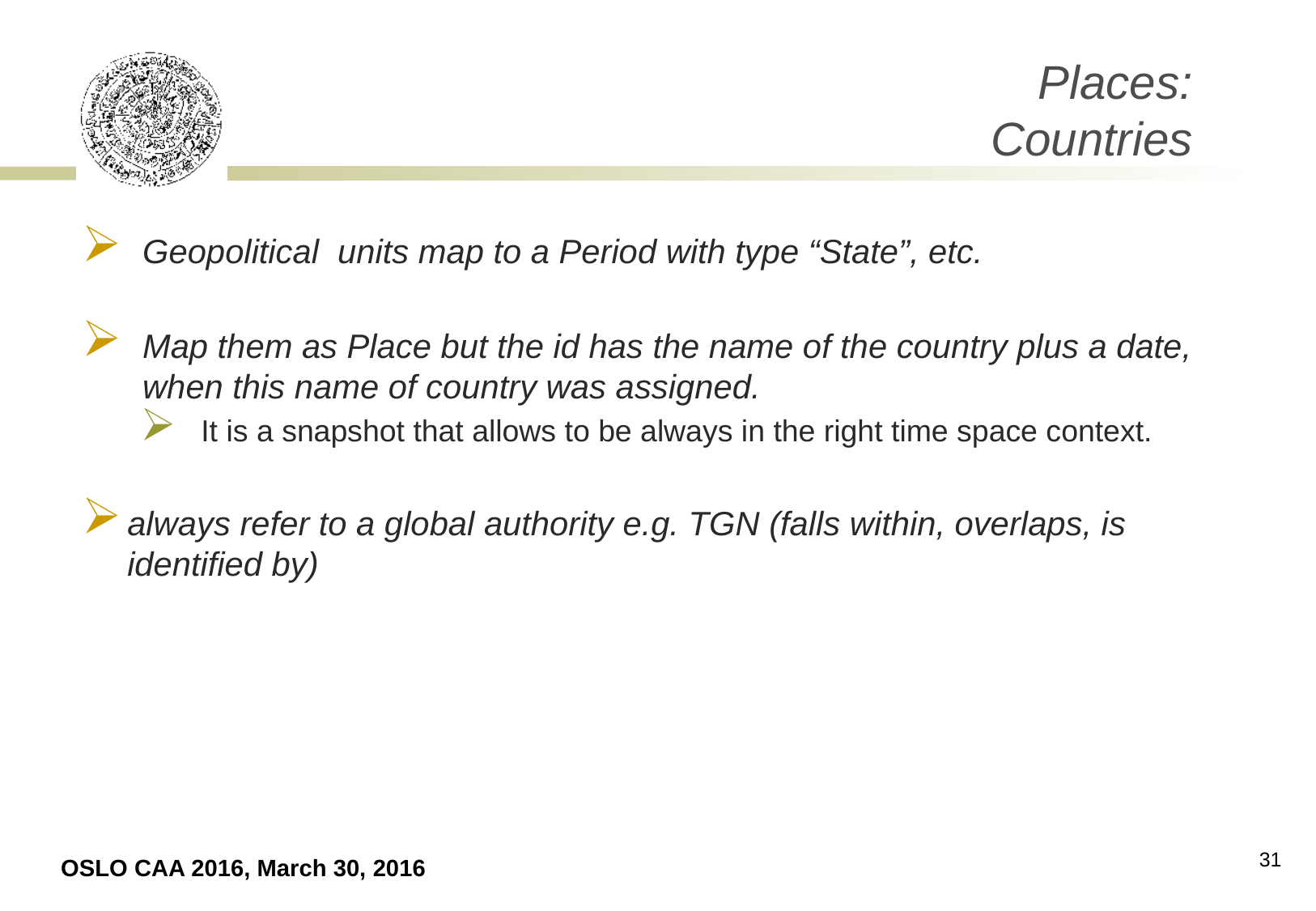

Places:
Countries
Geopolitical  units map to a Period with type “State”, etc.

Map them as Place but the id has the name of the country plus a date, when this name of country was assigned.
It is a snapshot that allows to be always in the right time space context.

always refer to a global authority e.g. TGN (falls within, overlaps, is identified by)

31